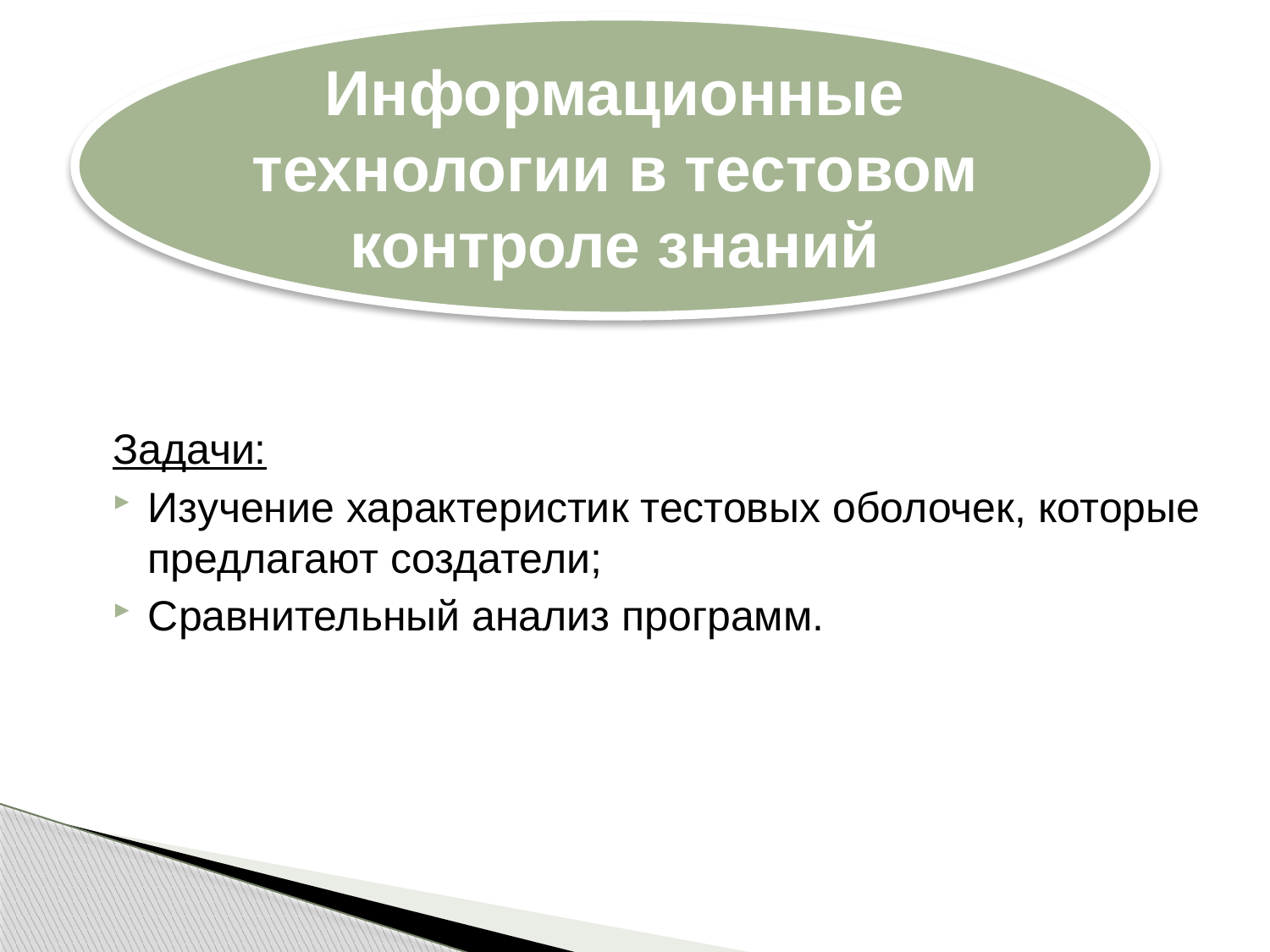

Информационные технологии в тестовом контроле знаний
Задачи:
Изучение характеристик тестовых оболочек, которые предлагают создатели;
Сравнительный анализ программ.